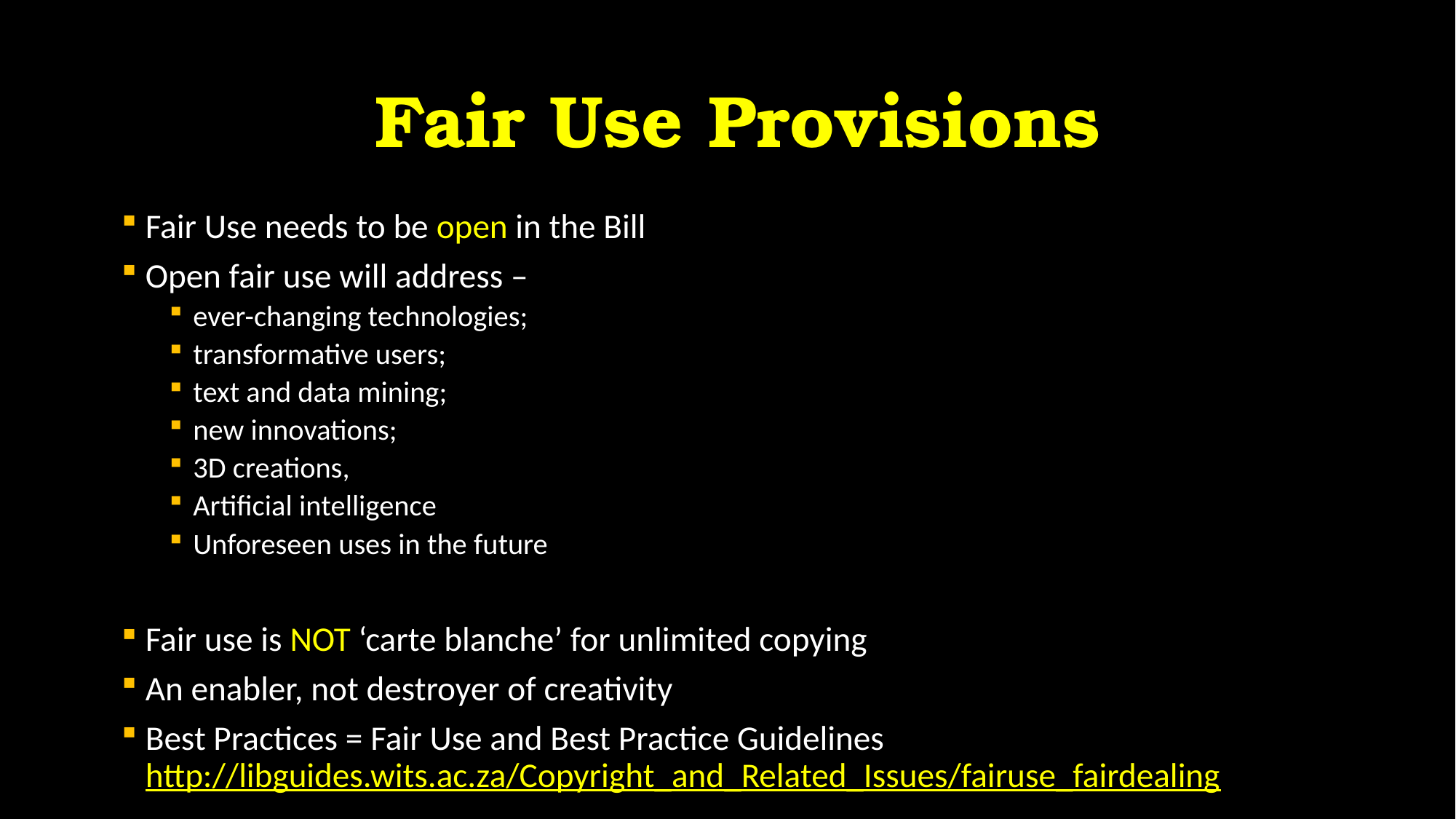

# Fair Use Provisions
Fair Use needs to be open in the Bill
Open fair use will address –
ever-changing technologies;
transformative users;
text and data mining;
new innovations;
3D creations,
Artificial intelligence
Unforeseen uses in the future

Fair use is NOT ‘carte blanche’ for unlimited copying
An enabler, not destroyer of creativity
Best Practices = Fair Use and Best Practice Guidelines http://libguides.wits.ac.za/Copyright_and_Related_Issues/fairuse_fairdealing